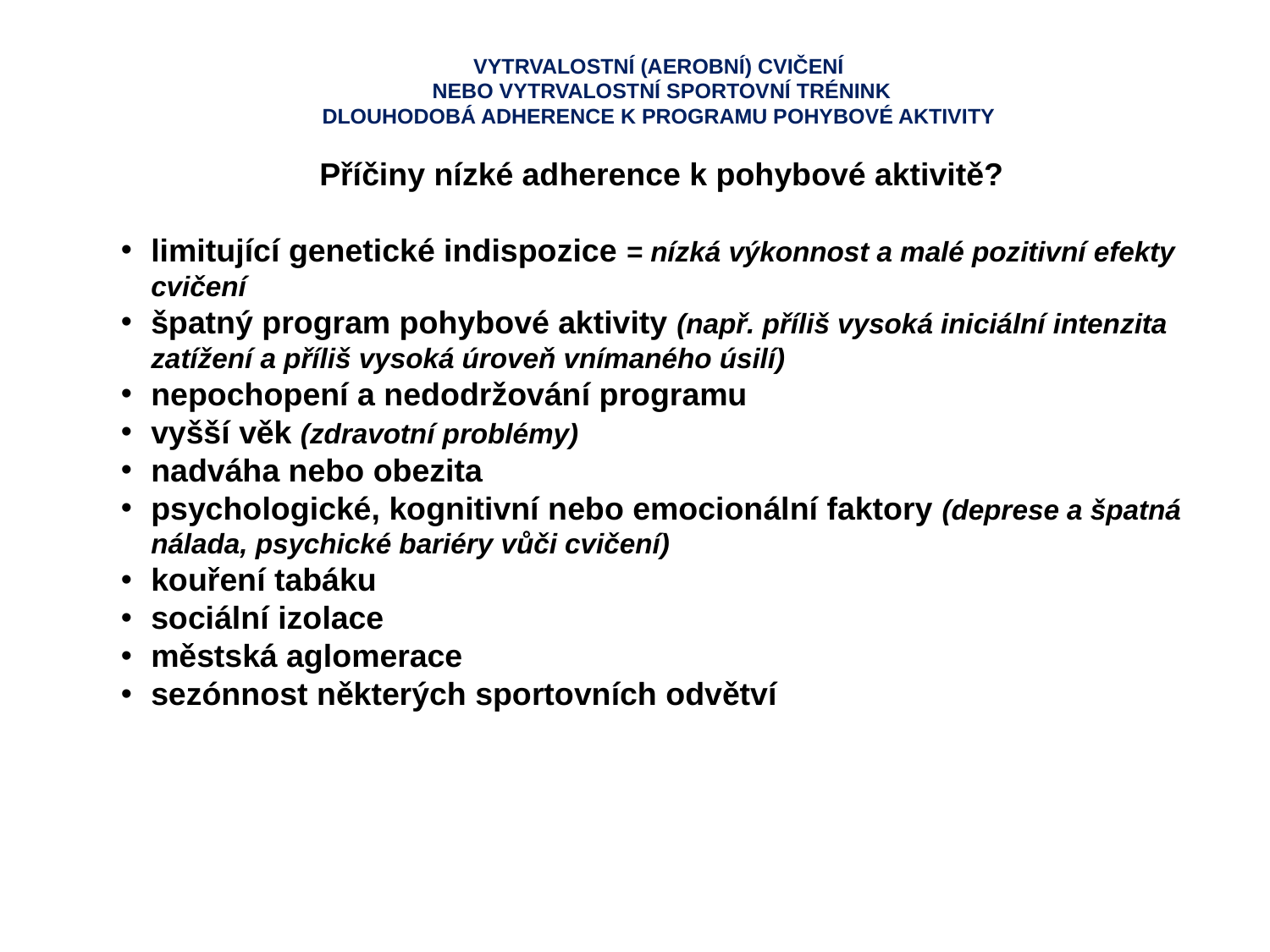

VYTRVALOSTNÍ (AEROBNÍ) CVIČENÍ
NEBO VYTRVALOSTNÍ SPORTOVNÍ TRÉNINK
DLOUHODOBÁ ADHERENCE K PROGRAMU POHYBOVÉ AKTIVITY

Příčiny nízké adherence k pohybové aktivitě?

limitující genetické indispozice = nízká výkonnost a malé pozitivní efekty cvičení
špatný program pohybové aktivity (např. příliš vysoká iniciální intenzita zatížení a příliš vysoká úroveň vnímaného úsilí)
nepochopení a nedodržování programu
vyšší věk (zdravotní problémy)
nadváha nebo obezita
psychologické, kognitivní nebo emocionální faktory (deprese a špatná nálada, psychické bariéry vůči cvičení)
kouření tabáku
sociální izolace
městská aglomerace
sezónnost některých sportovních odvětví